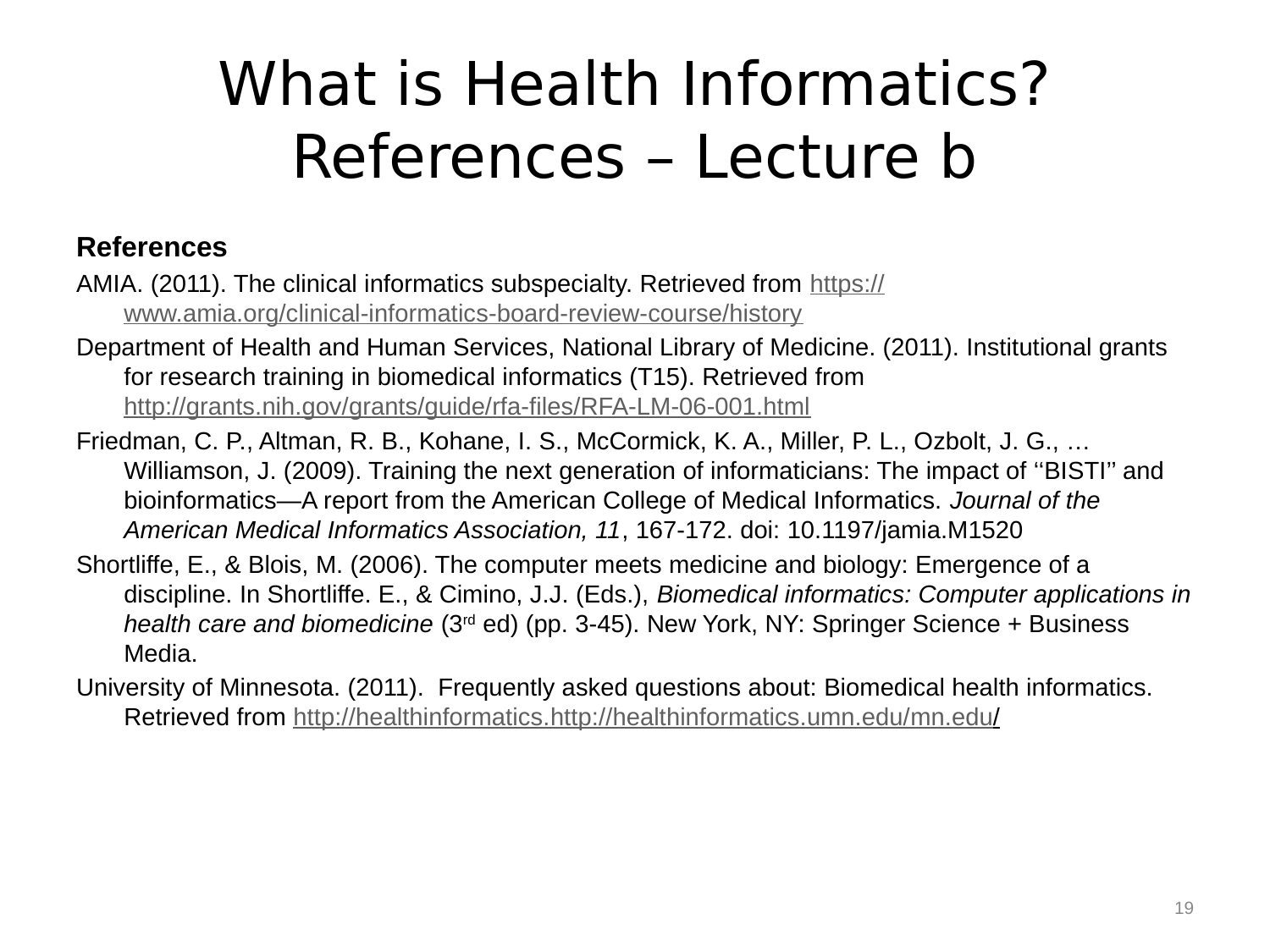

# What is Health Informatics? References – Lecture b
References
AMIA. (2011). The clinical informatics subspecialty. Retrieved from https://www.amia.org/clinical-informatics-board-review-course/history
Department of Health and Human Services, National Library of Medicine. (2011). Institutional grants for research training in biomedical informatics (T15). Retrieved from http://grants.nih.gov/grants/guide/rfa-files/RFA-LM-06-001.html
Friedman, C. P., Altman, R. B., Kohane, I. S., McCormick, K. A., Miller, P. L., Ozbolt, J. G., …Williamson, J. (2009). Training the next generation of informaticians: The impact of ‘‘BISTI’’ and bioinformatics—A report from the American College of Medical Informatics. Journal of the American Medical Informatics Association, 11, 167-172. doi: 10.1197/jamia.M1520
Shortliffe, E., & Blois, M. (2006). The computer meets medicine and biology: Emergence of a discipline. In Shortliffe. E., & Cimino, J.J. (Eds.), Biomedical informatics: Computer applications in health care and biomedicine (3rd ed) (pp. 3-45). New York, NY: Springer Science + Business Media.
University of Minnesota. (2011).  Frequently asked questions about: Biomedical health informatics. Retrieved from http://healthinformatics.http://healthinformatics.umn.edu/mn.edu/

19